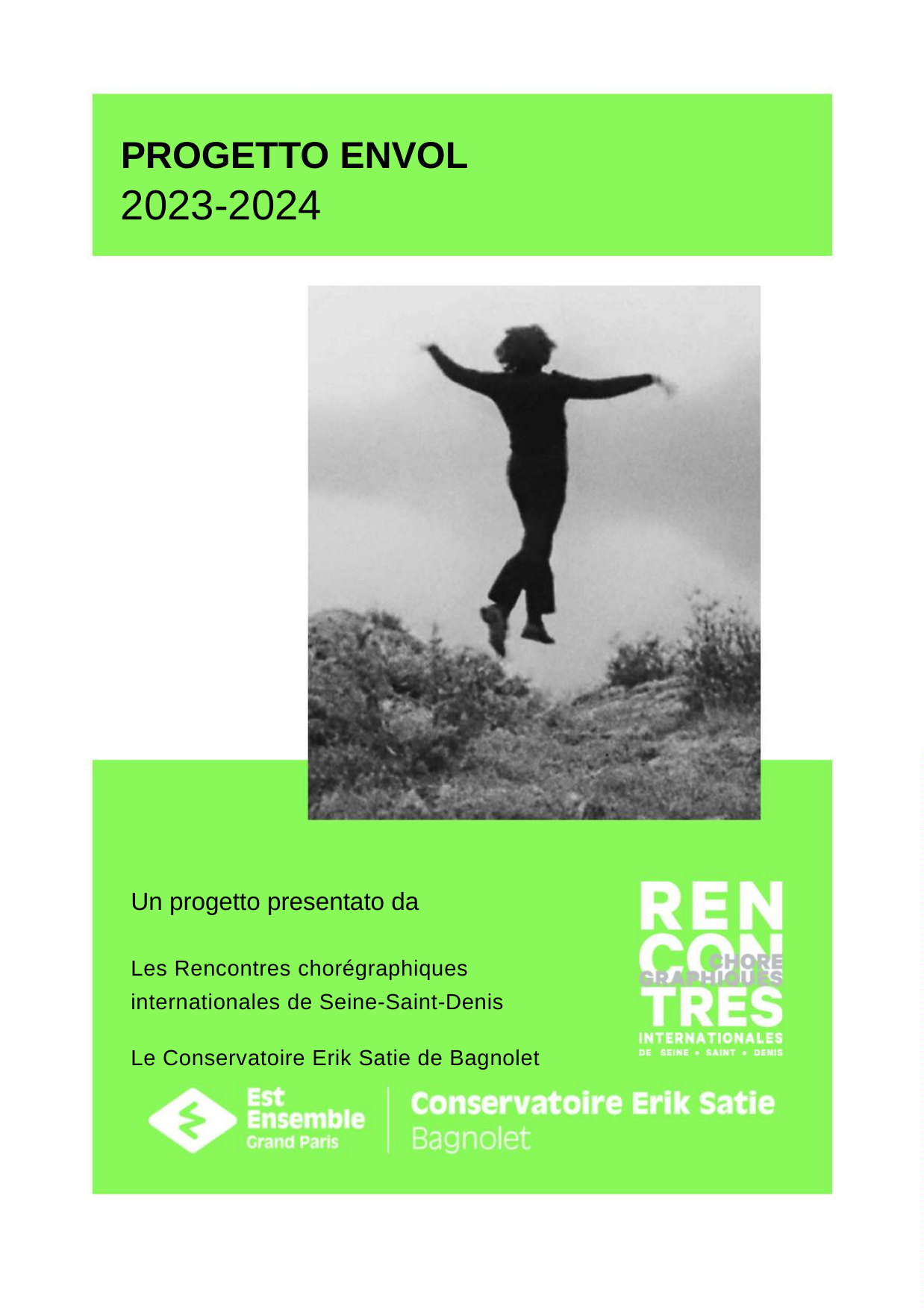

PROGETTO ENVOL
2023-2024
Un progetto presentato da
Les Rencontres chorégraphiques
internationales de Seine-Saint-Denis
Le Conservatoire Erik Satie de Bagnolet